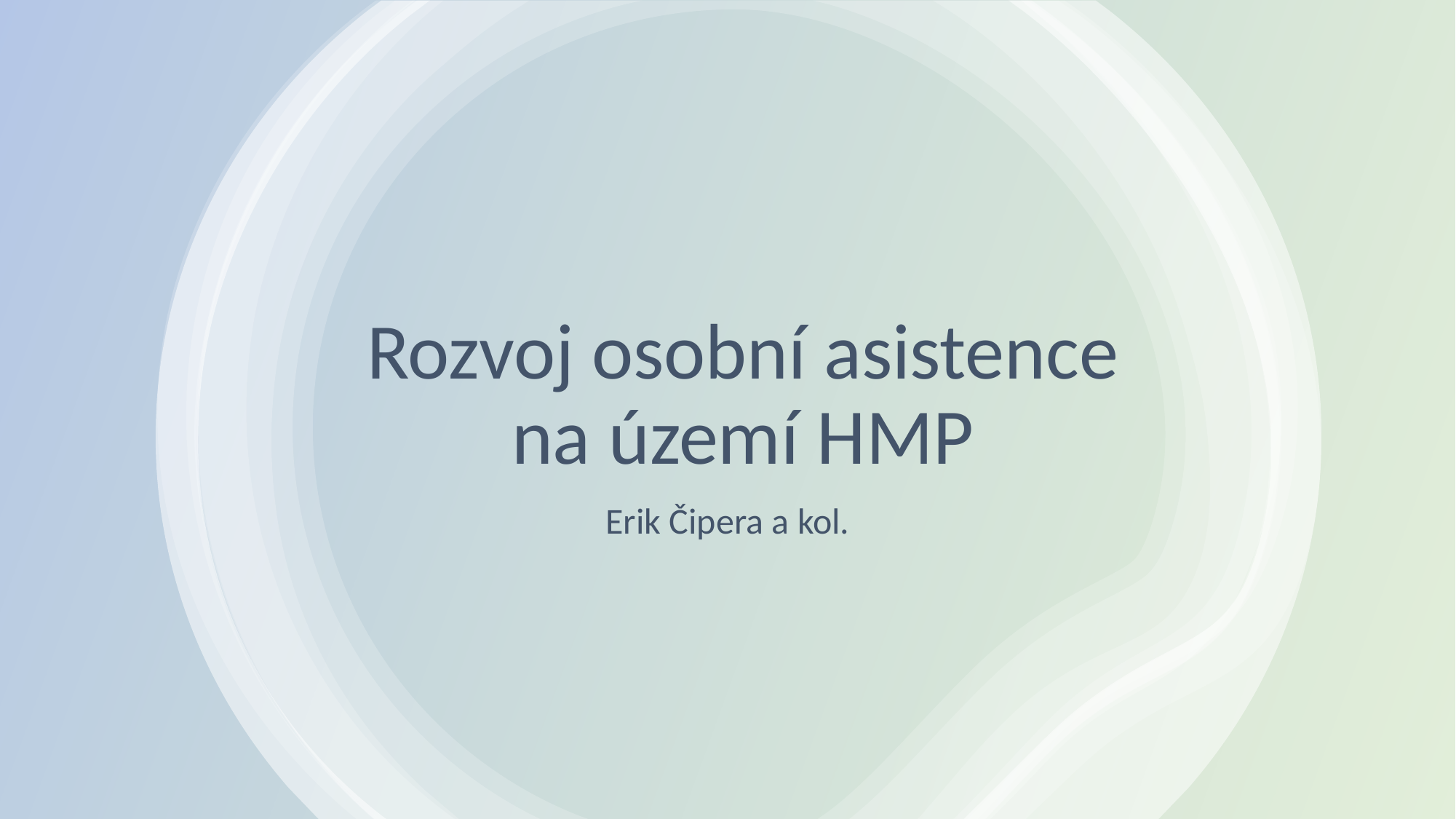

# Rozvoj osobní asistence na území HMP
Erik Čipera a kol.